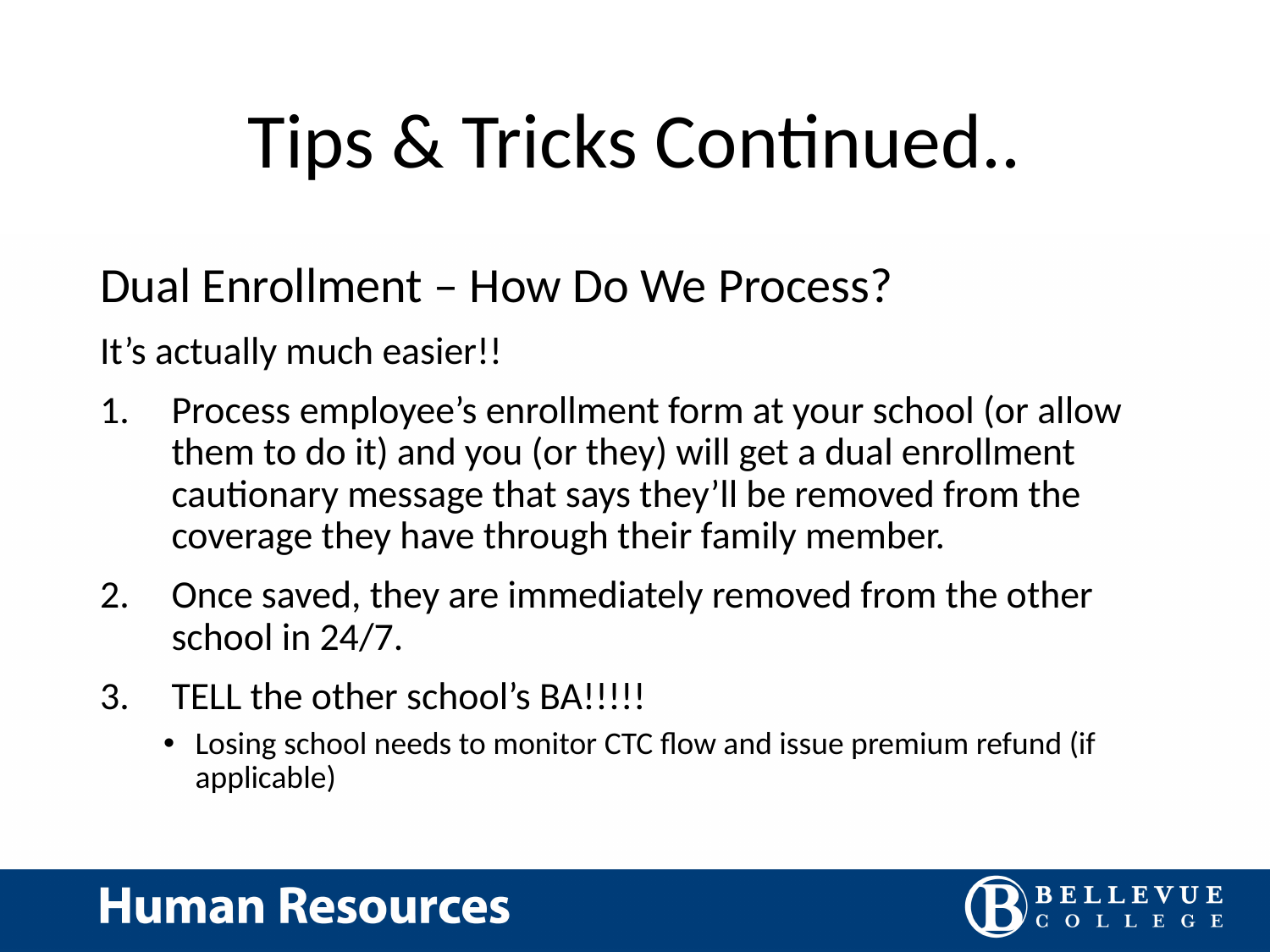

# Tips & Tricks Continued..
Dual Enrollment – How Do We Process?
It’s actually much easier!!
Process employee’s enrollment form at your school (or allow them to do it) and you (or they) will get a dual enrollment cautionary message that says they’ll be removed from the coverage they have through their family member.
Once saved, they are immediately removed from the other school in 24/7.
TELL the other school’s BA!!!!!
Losing school needs to monitor CTC flow and issue premium refund (if applicable)